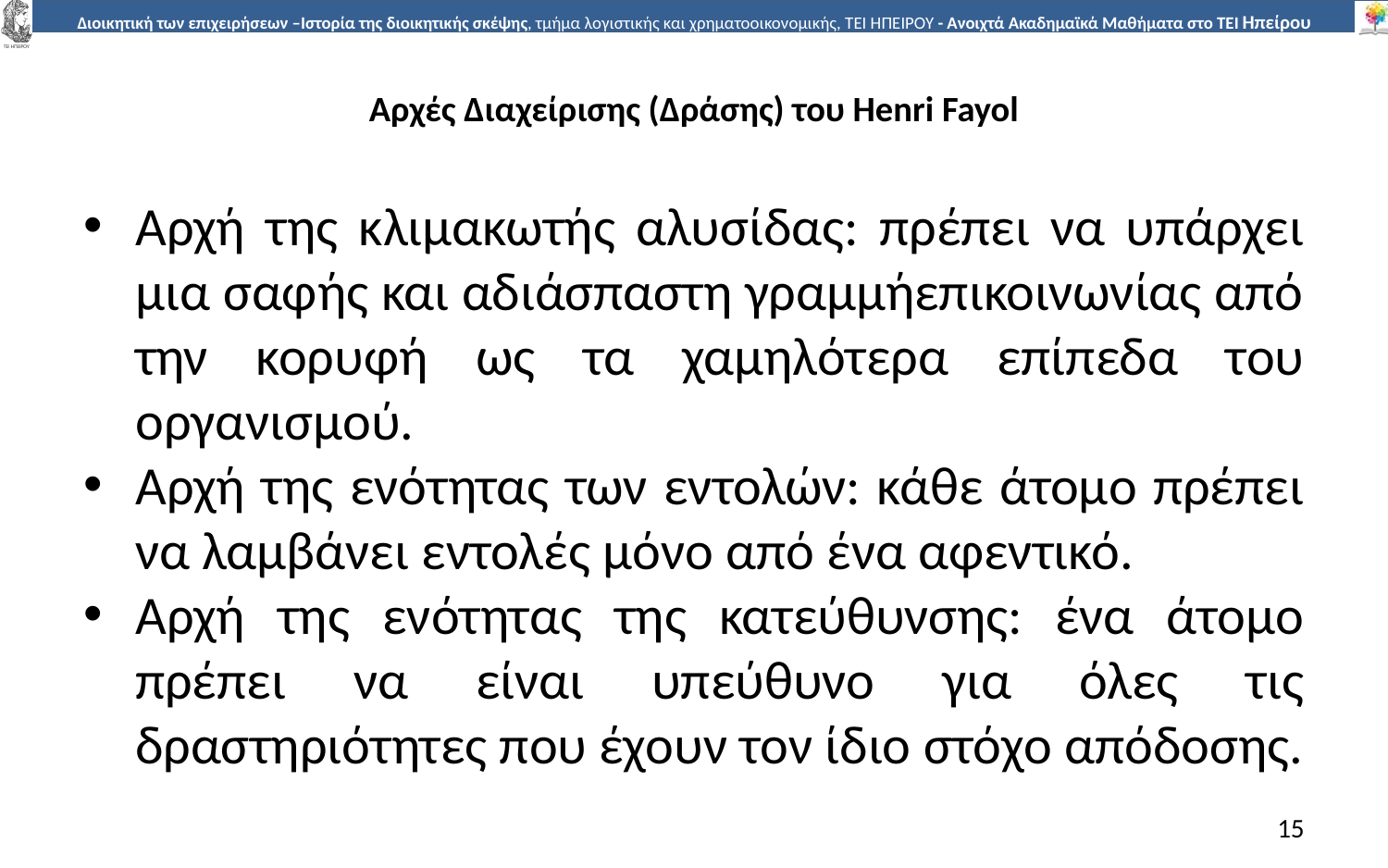

# Αρχές Διαχείρισης (Δράσης) του Henri Fayol
Αρχή της κλιµακωτής αλυσίδας: πρέπει να υπάρχει µια σαφής και αδιάσπαστη γραµµήεπικοινωνίας από την κορυφή ως τα χαµηλότερα επίπεδα του οργανισµού.
Αρχή της ενότητας των εντολών: κάθε άτοµο πρέπει να λαµβάνει εντολές µόνο από ένα αφεντικό.
Αρχή της ενότητας της κατεύθυνσης: ένα άτοµο πρέπει να είναι υπεύθυνο για όλες τις δραστηριότητες που έχουν τον ίδιο στόχο απόδοσης.

15